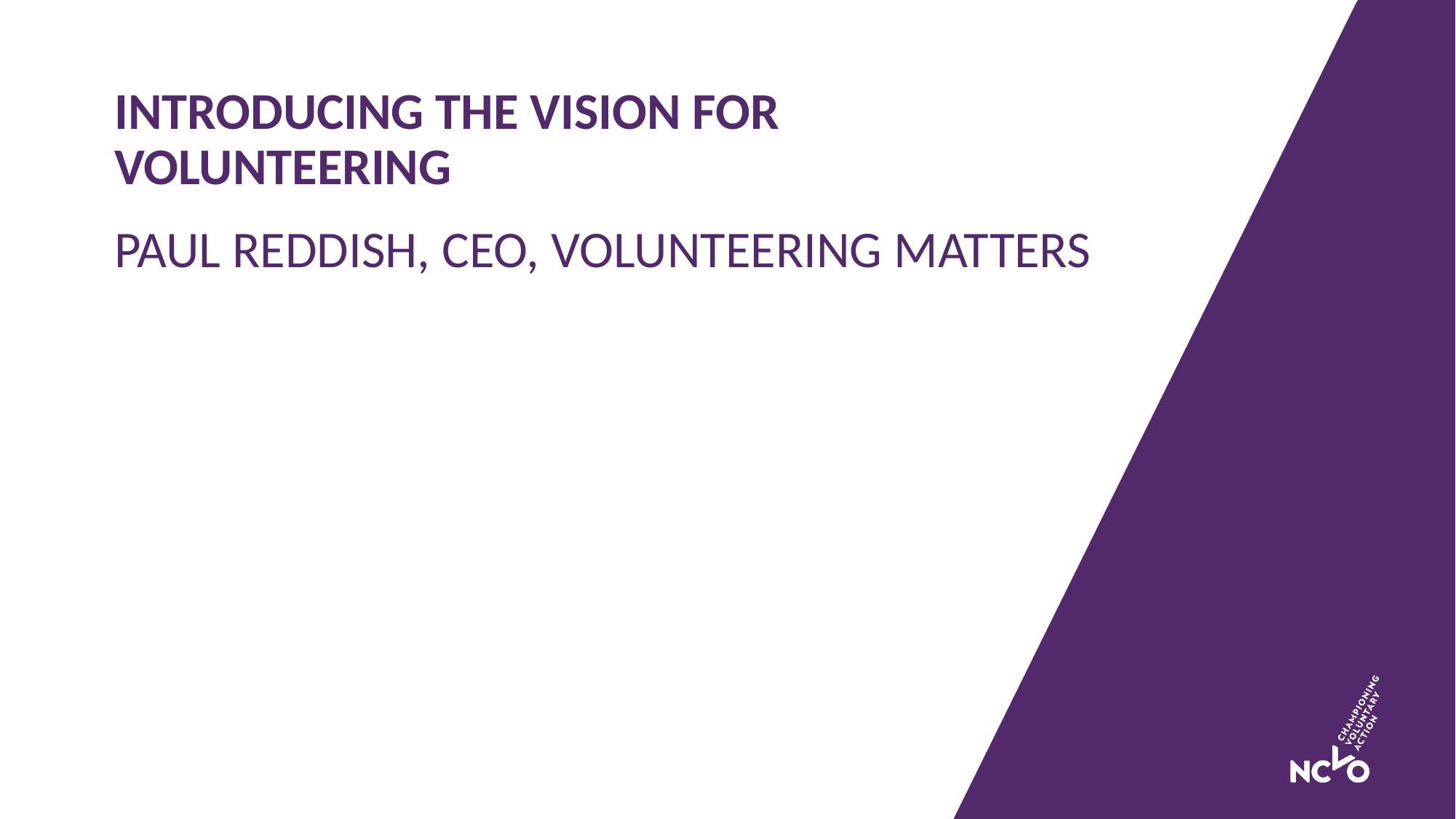

# Introducing the vision for volunteering
Paul reddish, ceO, volunteering matters